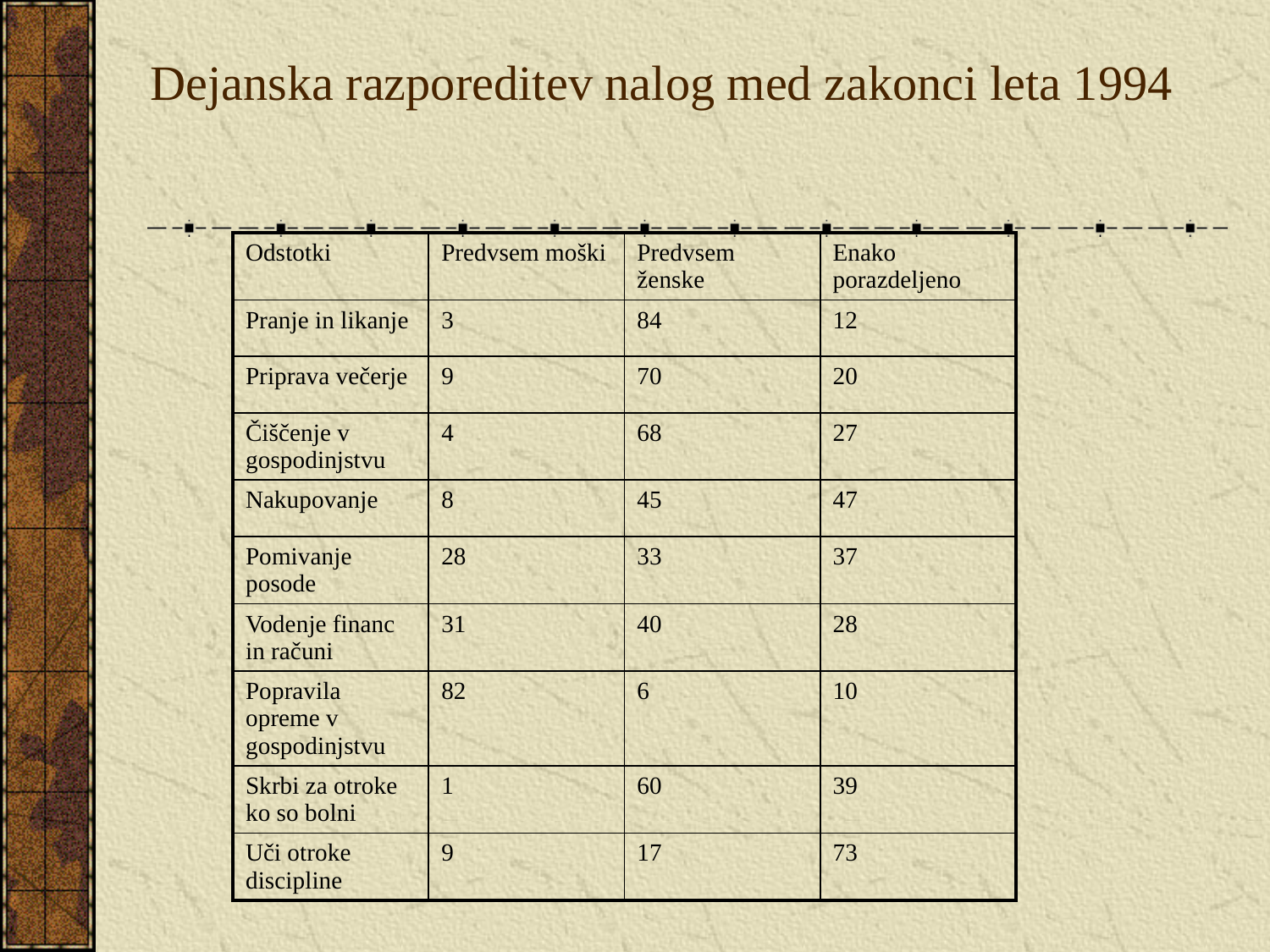

# Dejanska razporeditev nalog med zakonci leta 1994
| Odstotki | Predvsem moški | Predvsem ženske | Enako porazdeljeno |
| --- | --- | --- | --- |
| Pranje in likanje | 3 | 84 | 12 |
| Priprava večerje | 9 | 70 | 20 |
| Čiščenje v gospodinjstvu | 4 | 68 | 27 |
| Nakupovanje | 8 | 45 | 47 |
| Pomivanje posode | 28 | 33 | 37 |
| Vodenje financ in računi | 31 | 40 | 28 |
| Popravila opreme v gospodinjstvu | 82 | 6 | 10 |
| Skrbi za otroke ko so bolni | 1 | 60 | 39 |
| Uči otroke discipline | 9 | 17 | 73 |